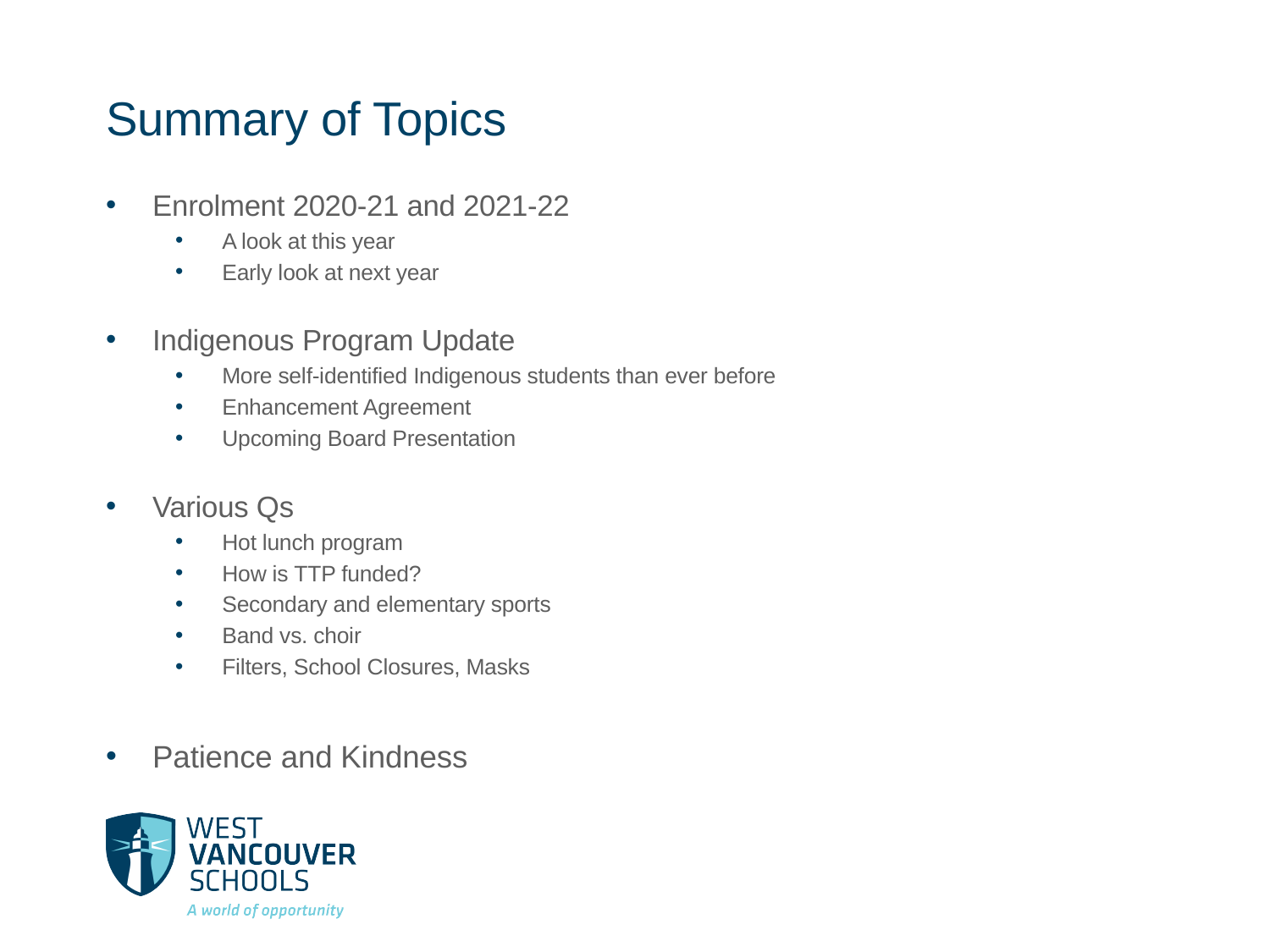

# Summary of Topics
Enrolment 2020-21 and 2021-22
A look at this year
Early look at next year

Indigenous Program Update
More self-identified Indigenous students than ever before
Enhancement Agreement
Upcoming Board Presentation

Various Qs
Hot lunch program
How is TTP funded?
Secondary and elementary sports
Band vs. choir
Filters, School Closures, Masks

Patience and Kindness